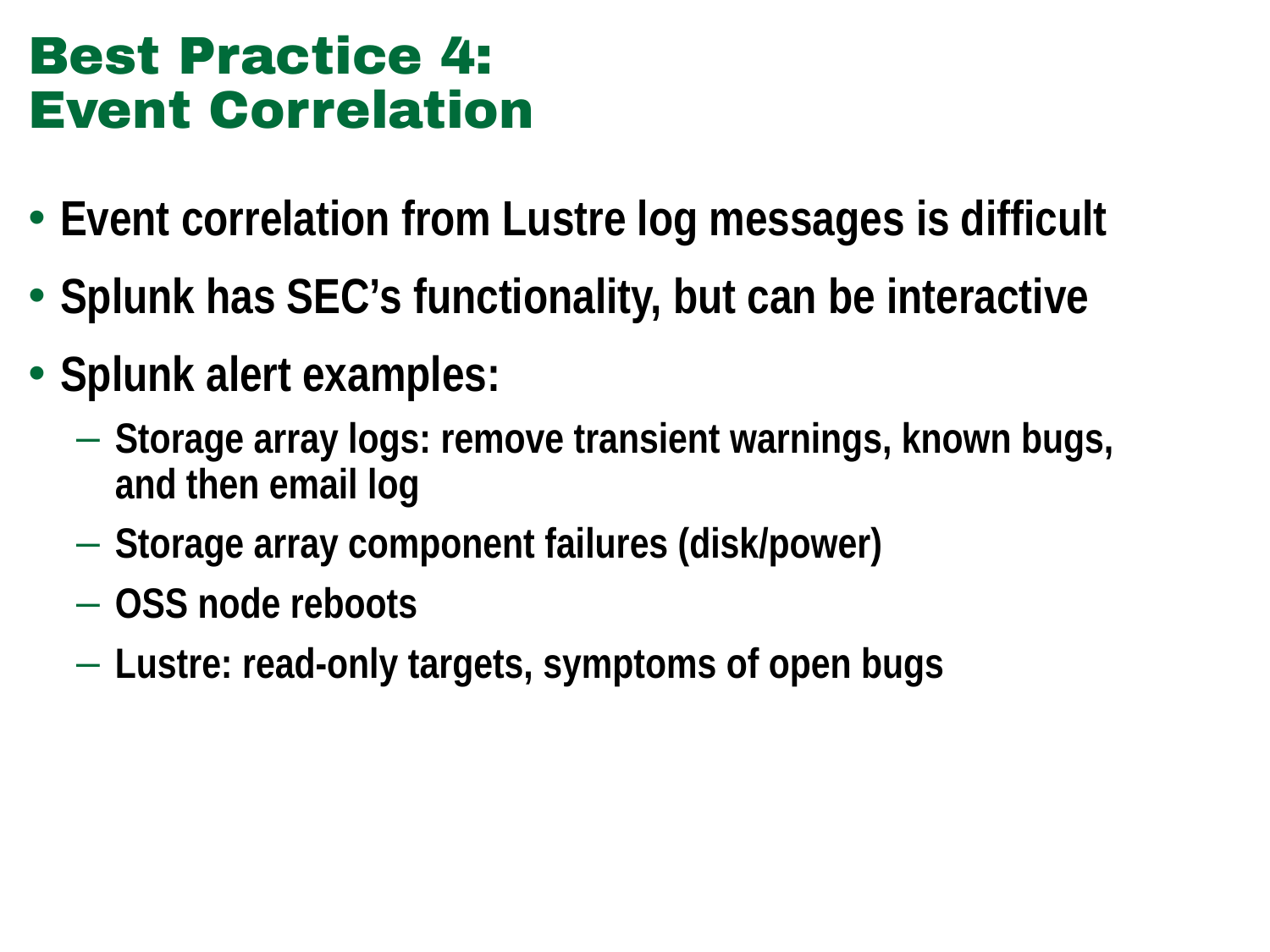

# Best Practice 4: Event Correlation
Event correlation from Lustre log messages is difficult
Splunk has SEC’s functionality, but can be interactive
Splunk alert examples:
Storage array logs: remove transient warnings, known bugs, and then email log
Storage array component failures (disk/power)
OSS node reboots
Lustre: read-only targets, symptoms of open bugs